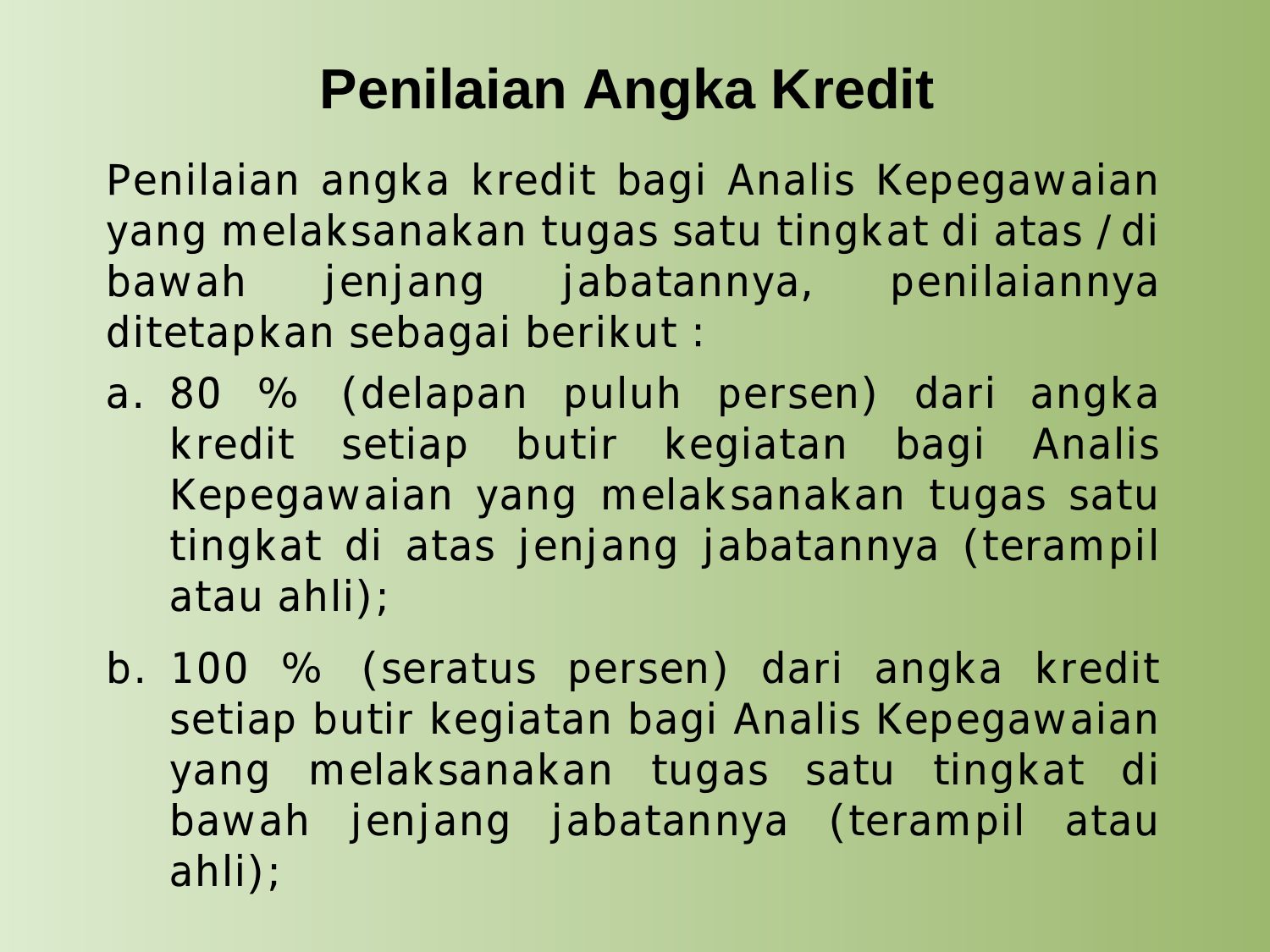

Penilaian Angka Kredit
Penilaian angka kredit bagi Analis Kepegawaian yang melaksanakan tugas satu tingkat di atas /di bawah jenjang jabatannya, penilaiannya ditetapkan sebagai berikut :
80 % (delapan puluh persen) dari angka kredit setiap butir kegiatan bagi Analis Kepegawaian yang melaksanakan tugas satu tingkat di atas jenjang jabatannya (terampil atau ahli);
b.	100 % (seratus persen) dari angka kredit setiap butir kegiatan bagi Analis Kepegawaian yang melaksanakan tugas satu tingkat di bawah jenjang jabatannya (terampil atau ahli);